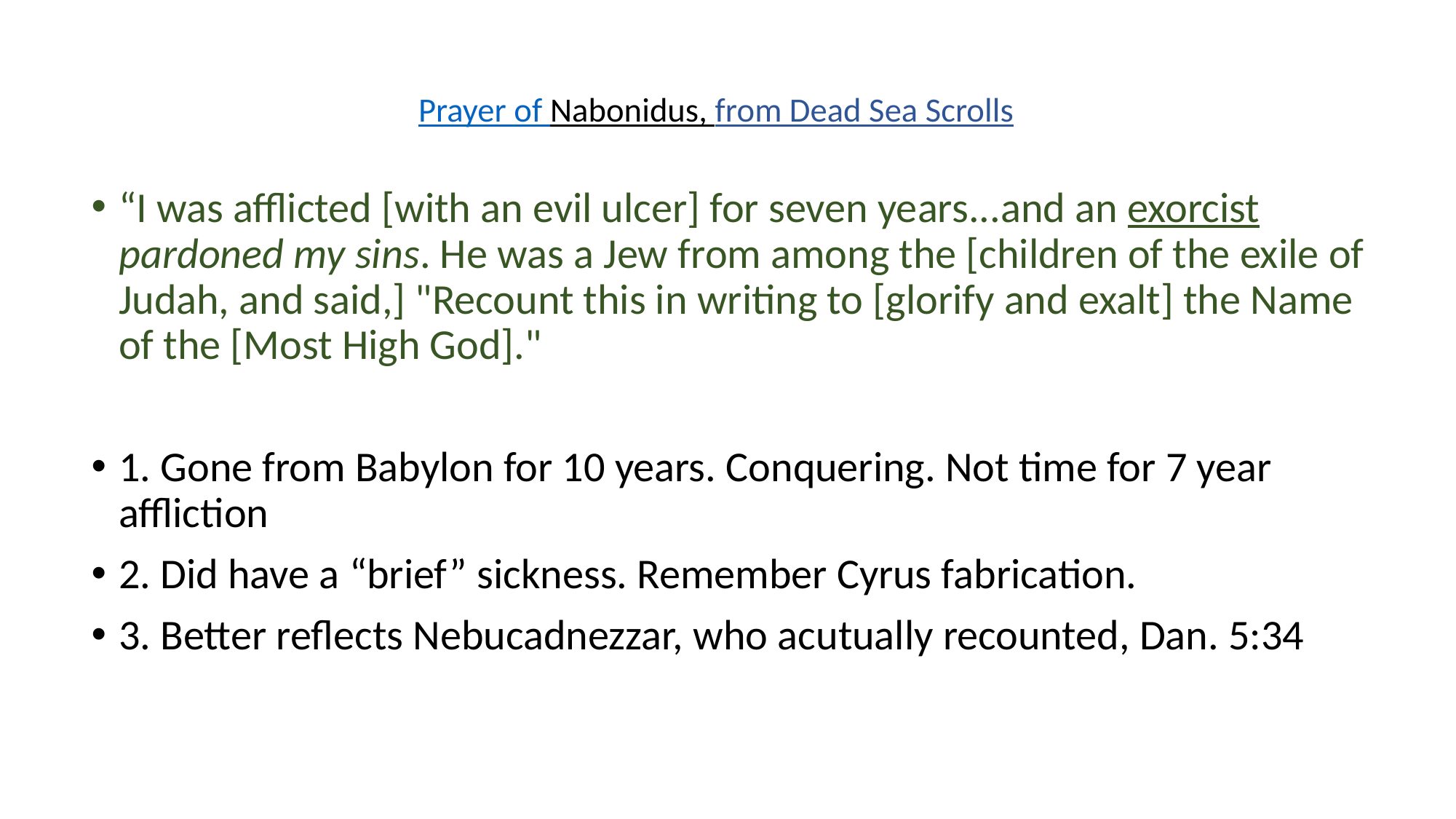

# Prayer of Nabonidus, from Dead Sea Scrolls
“I was afflicted [with an evil ulcer] for seven years...and an exorcist pardoned my sins. He was a Jew from among the [children of the exile of Judah, and said,] "Recount this in writing to [glorify and exalt] the Name of the [Most High God]."

1. Gone from Babylon for 10 years. Conquering. Not time for 7 year affliction
2. Did have a “brief” sickness. Remember Cyrus fabrication.
3. Better reflects Nebucadnezzar, who acutually recounted, Dan. 5:34